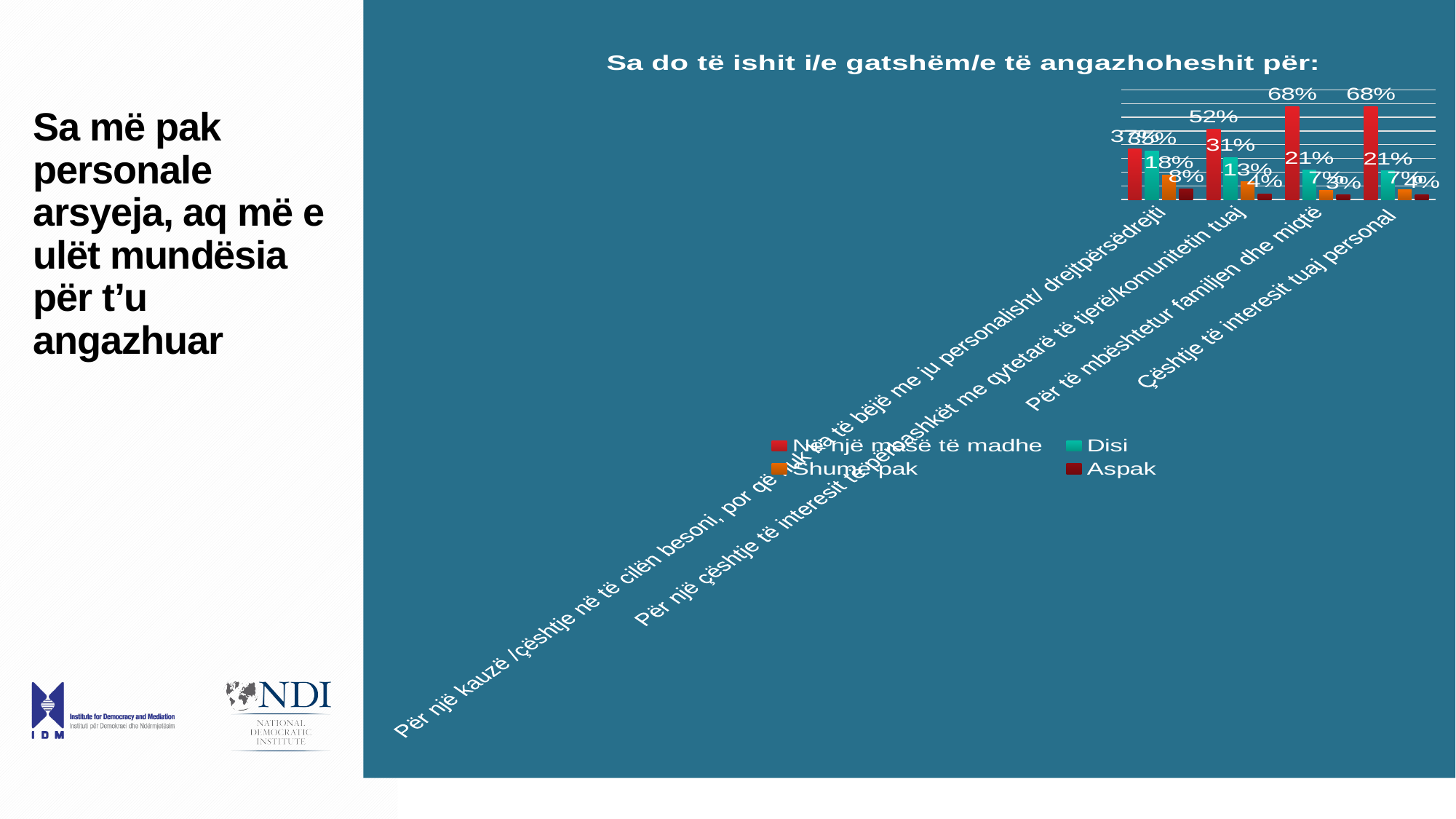

### Chart: Sa do të ishit i/e gatshëm/e të angazhoheshit për:

| Category | Në një masë të madhe  | Disi | Shumë pak | Aspak |
|---|---|---|---|---|
| Për një kauzë /çështje në të cilën besoni, por që nuk ka të bëjë me ju personalisht/ drejtpërsëdrejti | 0.371 | 0.354 | 0.179 | 0.08 |
| Për një çështje të interesit të përbashkët me qytetarë të tjerë/komunitetin tuaj | 0.515 | 0.307 | 0.128 | 0.04 |
| Për të mbështetur familjen dhe miqtë | 0.68 | 0.214 | 0.068 | 0.032 |
| Çështje të interesit tuaj personal  | 0.679 | 0.209 | 0.07 | 0.036 |
# Sa më pak personale arsyeja, aq më e ulët mundësia për t’u angazhuar